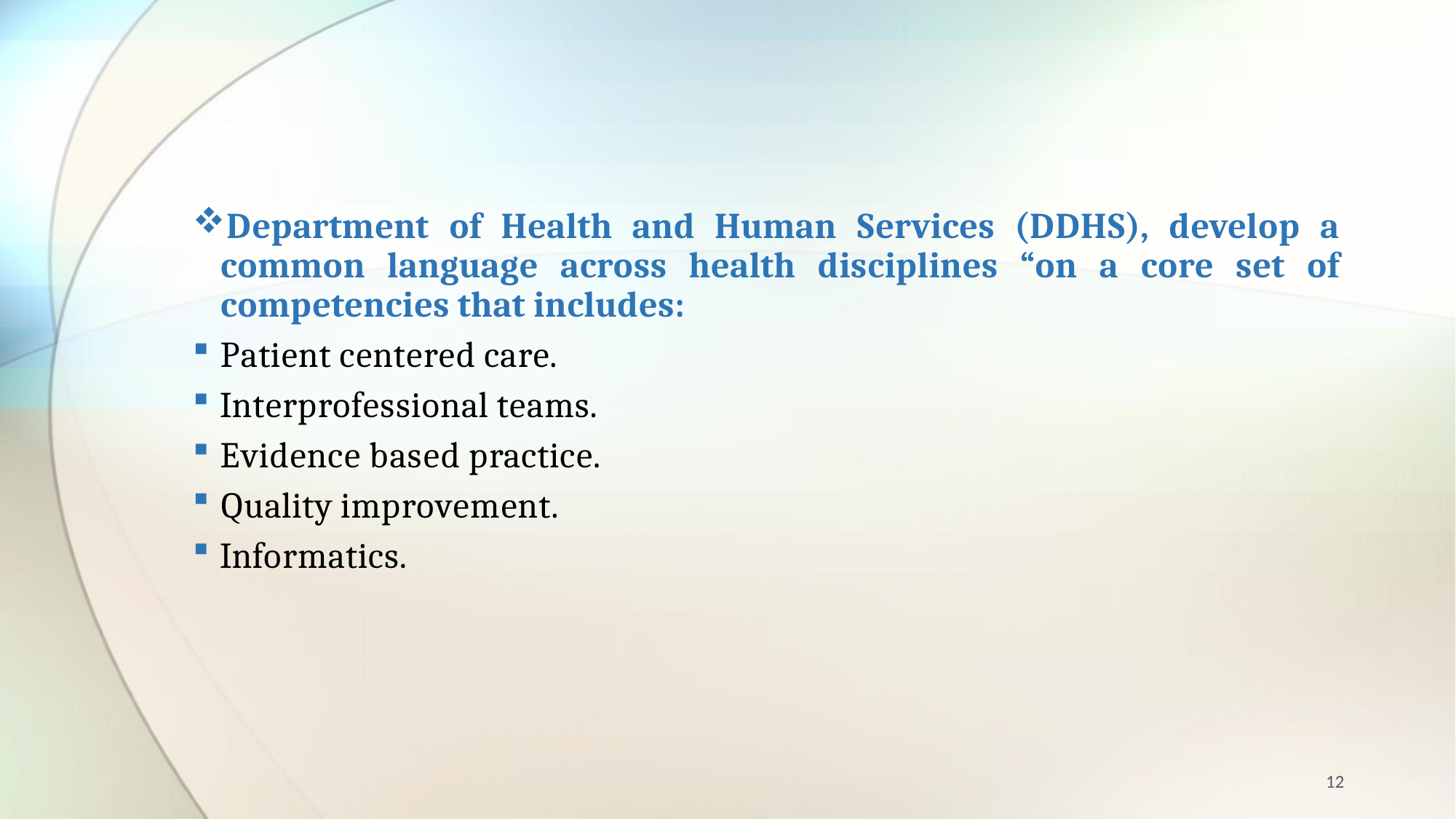

Department of Health and Human Services (DDHS), develop a common language across health disciplines “on a core set of competencies that includes:
Patient centered care.
Interprofessional teams.
Evidence based practice.
Quality improvement.
Informatics.

12